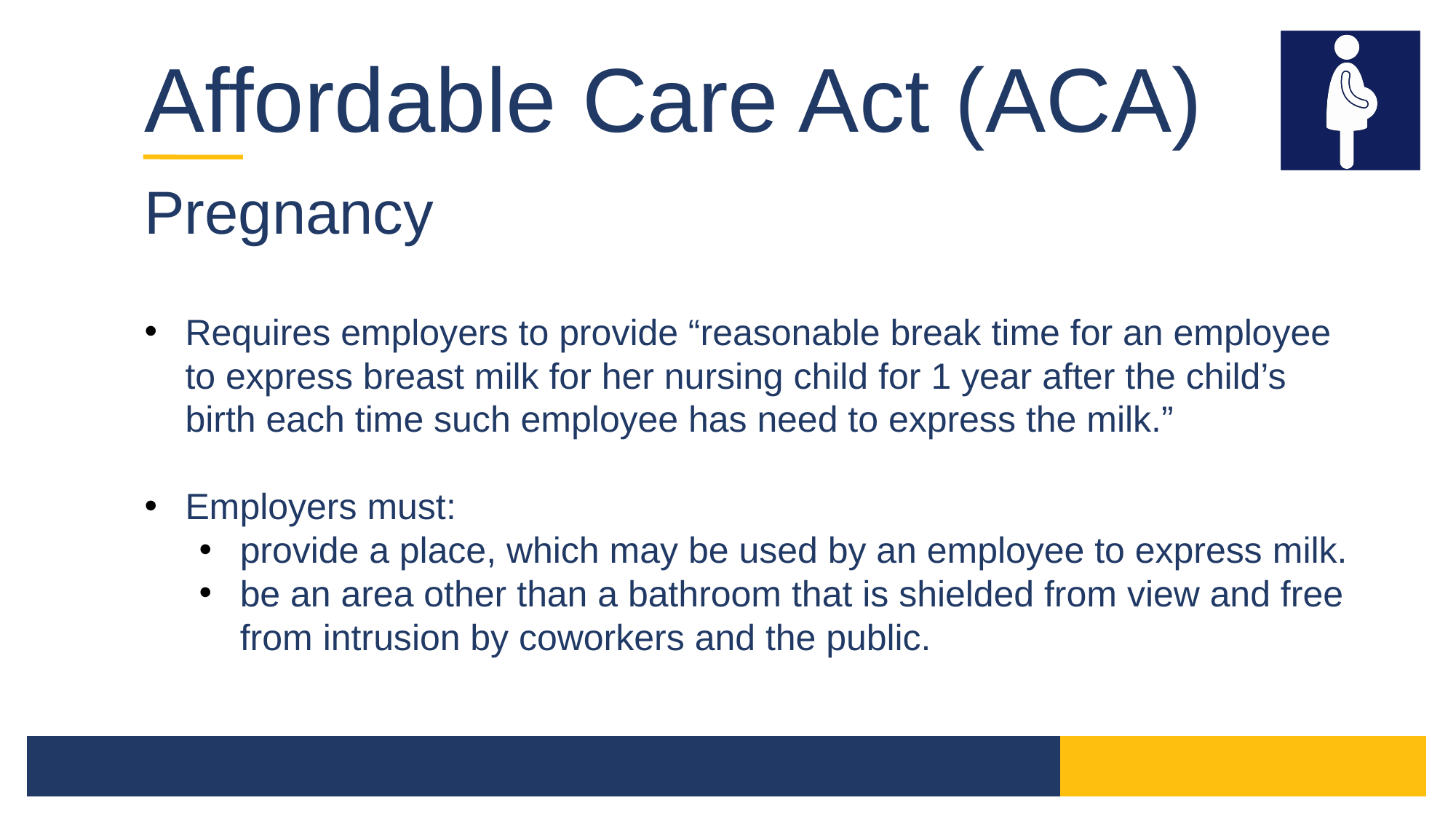

Affordable Care Act (ACA)

Pregnancy
Requires employers to provide “reasonable break time for an employee to express breast milk for her nursing child for 1 year after the child’s birth each time such employee has need to express the milk.”

Employers must:
provide a place, which may be used by an employee to express milk.
be an area other than a bathroom that is shielded from view and free from intrusion by coworkers and the public.